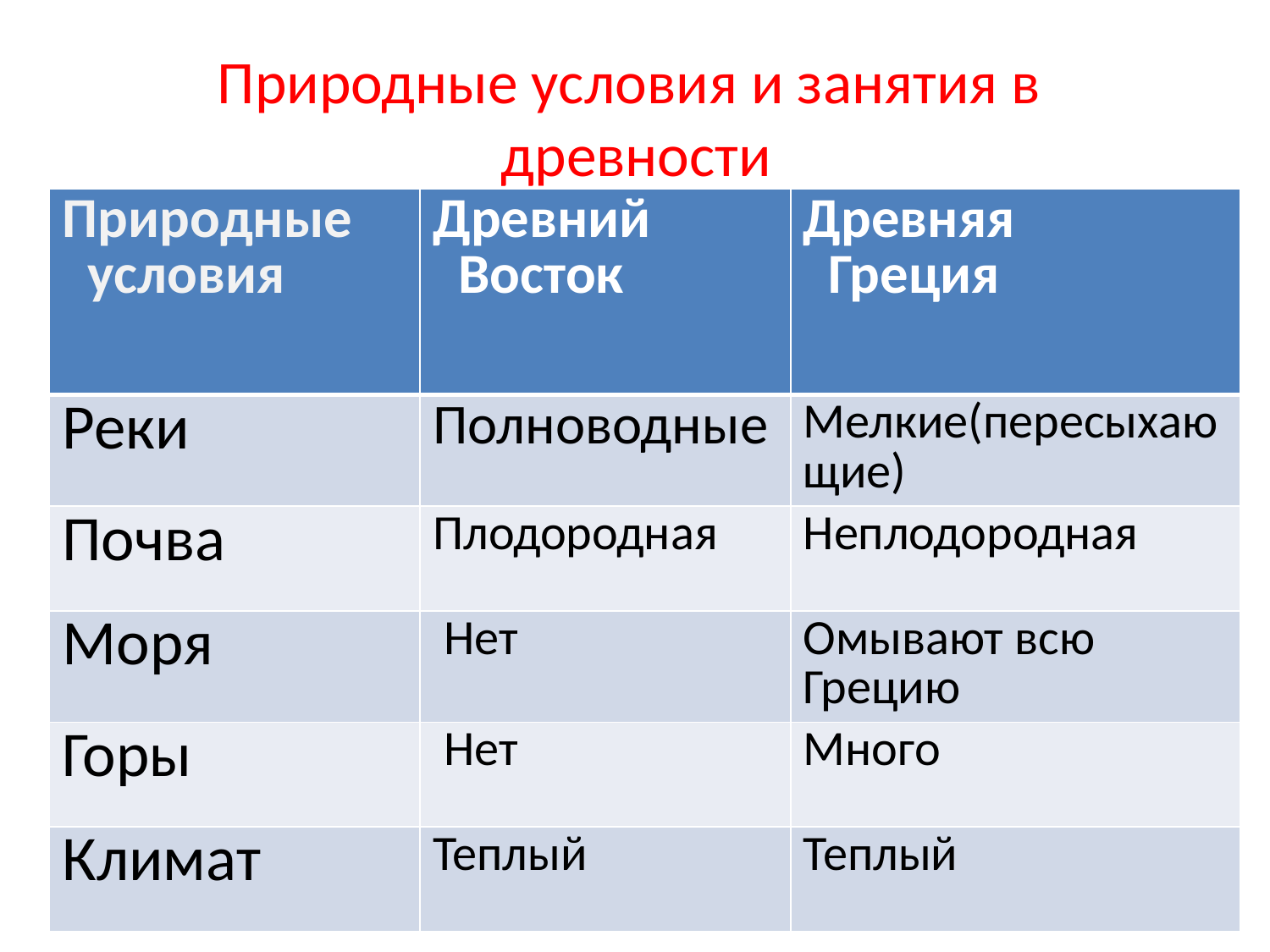

# Природные условия и занятия в  древности
| Природные условия | Древний Восток | Древняя Греция |
| --- | --- | --- |
| Реки | Полноводные | Мелкие(пересыхающие) |
| Почва | Плодородная | Неплодородная |
| Моря | Нет | Омывают всю Грецию |
| Горы | Нет | Много |
| Климат | Теплый | Теплый |